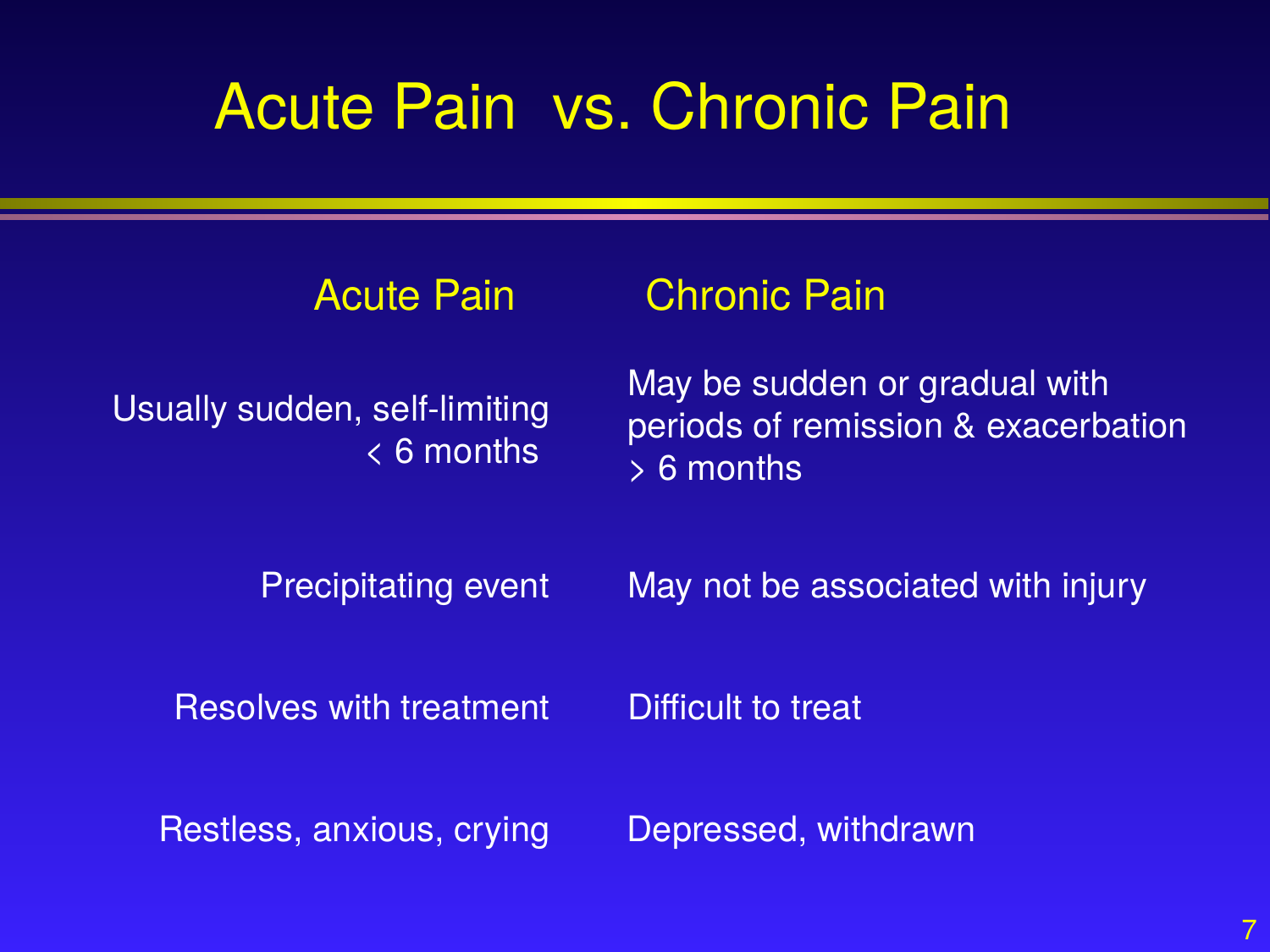

# Acute Pain  vs. Chronic Pain
Acute Pain           Chronic Pain
May be sudden or gradual with periods of remission & exacerbation
> 6 months
Usually sudden, self-limiting
< 6 months
Precipitating event
May not be associated with injury
Resolves with treatment
Difficult to treat
Restless, anxious, crying
Depressed, withdrawn
7